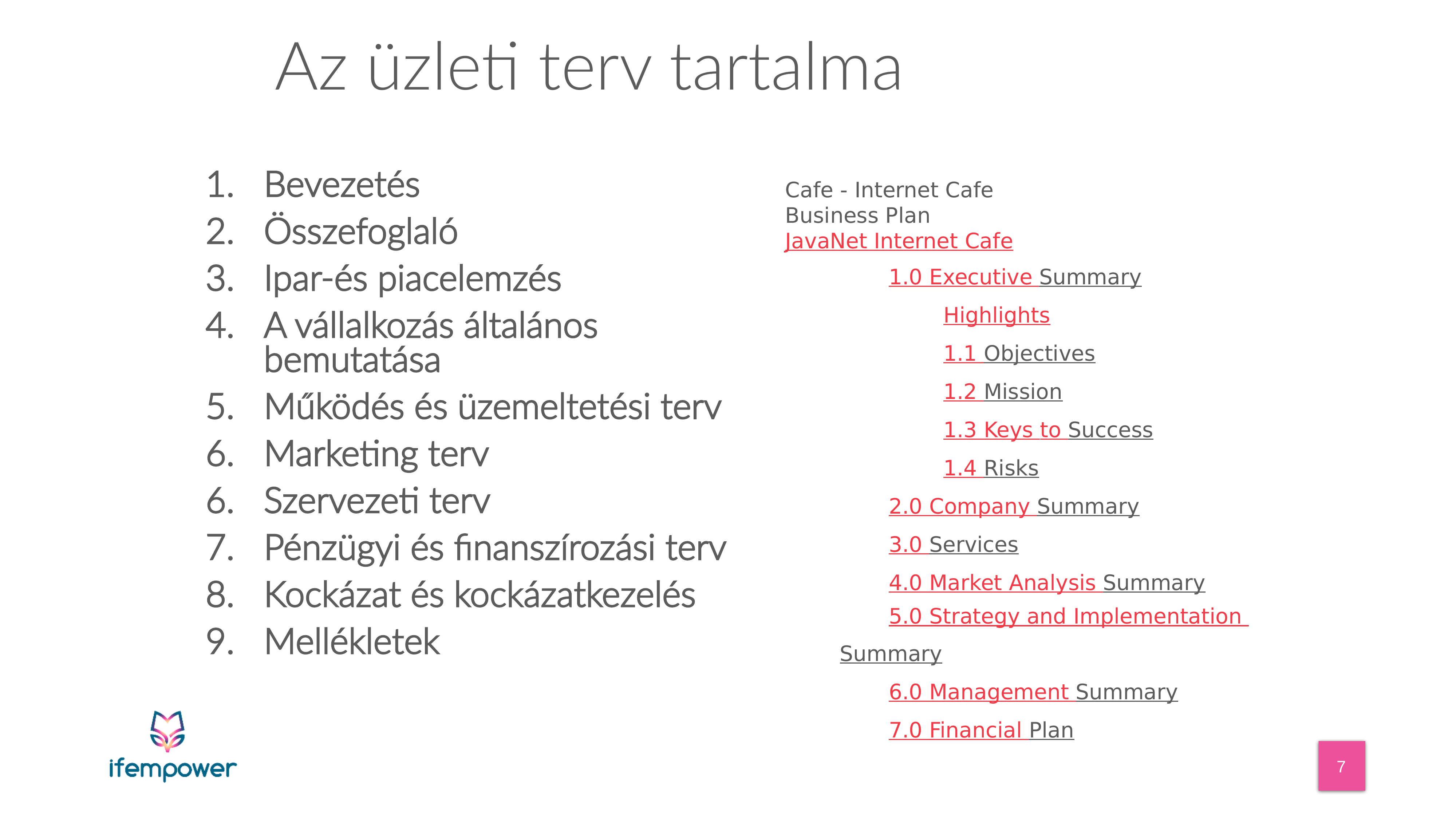

_
# Az üzleti terv tartalma
Bevezetés
Összefoglaló
Ipar-és piacelemzés
A vállalkozás általános bemutatása
Működés és üzemeltetési terv
Marketing terv
Szervezeti terv
Pénzügyi és finanszírozási terv
Kockázat és kockázatkezelés
Mellékletek

Cafe - Internet Cafe
Business Plan
JavaNet Internet Cafe
       1.0 Executive Summary
       Highlights
       1.1 Objectives
       1.2 Mission
       1.3 Keys to Success
       1.4 Risks
       2.0 Company Summary
       3.0 Services
       4.0 Market Analysis Summary
       5.0 Strategy and Implementation Summary
       6.0 Management Summary
       7.0 Financial Plan